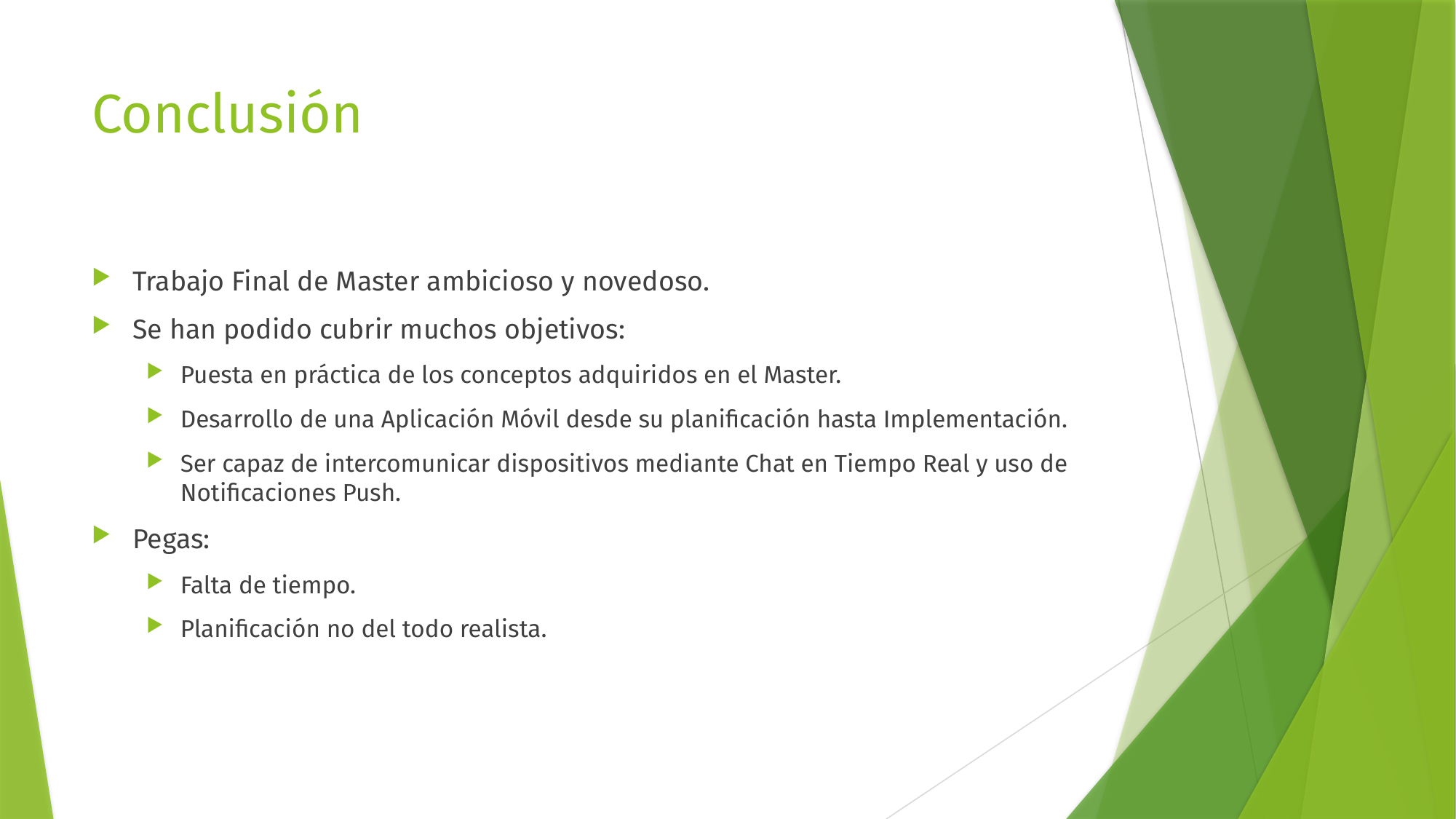

# Conclusión
Trabajo Final de Master ambicioso y novedoso.
Se han podido cubrir muchos objetivos:
Puesta en práctica de los conceptos adquiridos en el Master.
Desarrollo de una Aplicación Móvil desde su planificación hasta Implementación.
Ser capaz de intercomunicar dispositivos mediante Chat en Tiempo Real y uso de Notificaciones Push.
Pegas:
Falta de tiempo.
Planificación no del todo realista.